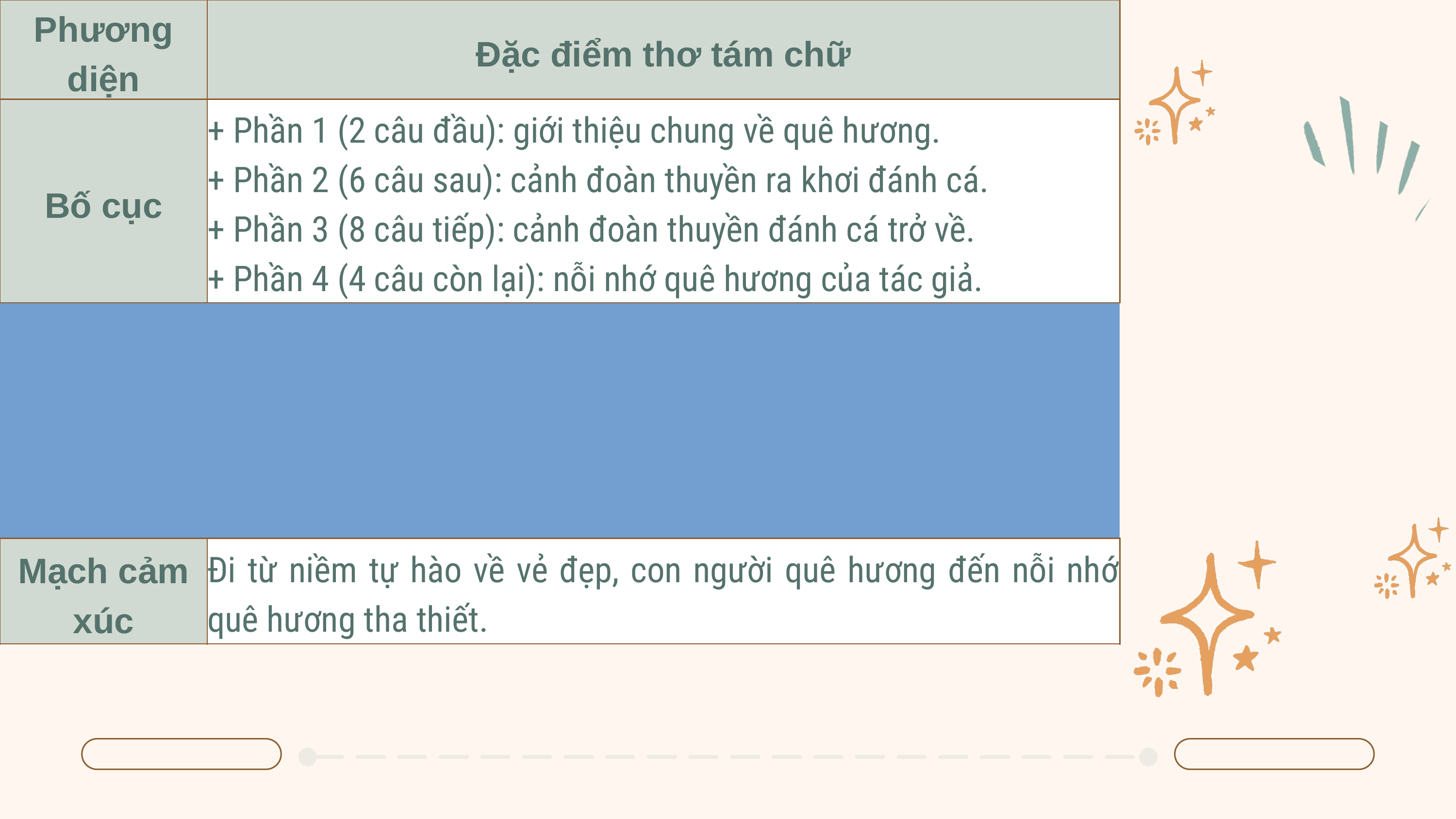

II. PHÂN TÍCH BÀI THAM KHẢO

1. Phân tích đặc trưng thơ tám chữ, bố cục của bài thơ

| Phương diện | Đặc điểm thơ tám chữ |
| --- | --- |
| Bố cục | + Phần 1 (2 câu đầu): giới thiệu chung về quê hương. + Phần 2 (6 câu sau): cảnh đoàn thuyền ra khơi đánh cá. + Phần 3 (8 câu tiếp): cảnh đoàn thuyền đánh cá trở về. + Phần 4 (4 câu còn lại): nỗi nhớ quê hương của tác giả. |
| Bố cục | + Phần 1 (2 câu đầu): giới thiệu chung về quê hương. + Phần 2 (6 câu sau): cảnh đoàn thuyền ra khơi đánh cá. + Phần 3 (8 câu tiếp): cảnh đoàn thuyền đánh cá trở về. + Phần 4 (4 câu còn lại): nỗi nhớ quê hương của tác giả. |
| Bố cục | + Phần 1 (2 câu đầu): giới thiệu chung về quê hương. + Phần 2 (6 câu sau): cảnh đoàn thuyền ra khơi đánh cá. + Phần 3 (8 câu tiếp): cảnh đoàn thuyền đánh cá trở về. + Phần 4 (4 câu còn lại): nỗi nhớ quê hương của tác giả. |
| Mạch cảm xúc | Đi từ niềm tự hào về vẻ đẹp, con người quê hương đến nỗi nhớ quê hương tha thiết. |
| Kết cấu | Hình tượng quê hương được nhà thơ Tế Hanh thể hiện theo trật tự thời gian (hồi tưởng về quê hương trong quá khứ rồi trở về hiện tại, trong đó tập trung vào việc hồi tưởng), từ đó bộc lộ cảm xúc và tư tưởng của nhà thơ đối với hình tượng ấy. |
| Kết cấu | Hình tượng quê hương được nhà thơ Tế Hanh thể hiện theo trật tự thời gian (hồi tưởng về quê hương trong quá khứ rồi trở về hiện tại, trong đó tập trung vào việc hồi tưởng), từ đó bộc lộ cảm xúc và tư tưởng của nhà thơ đối với hình tượng ấy. |